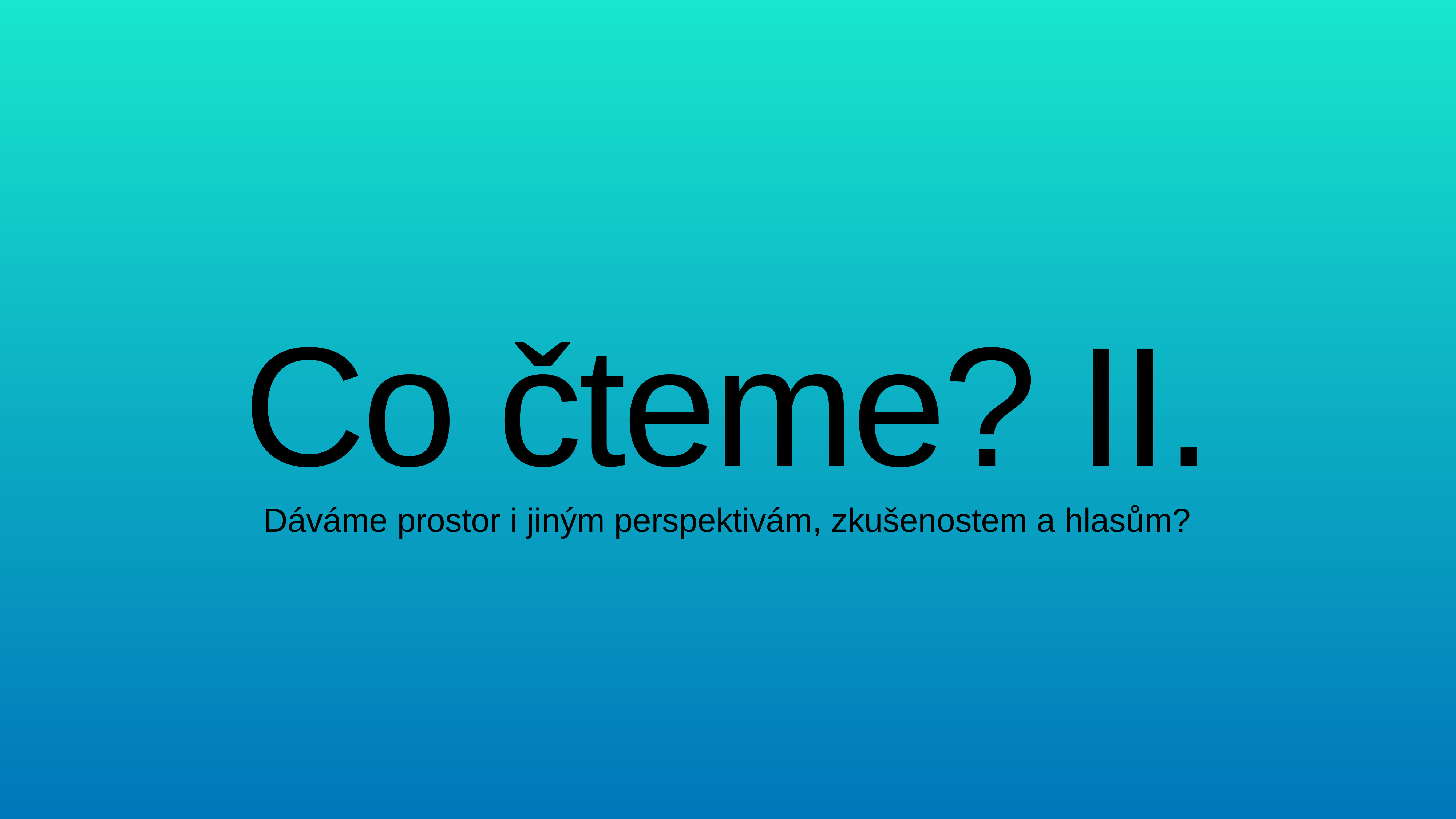

Co čteme? II.
Dáváme prostor i jiným perspektivám, zkušenostem a hlasům?